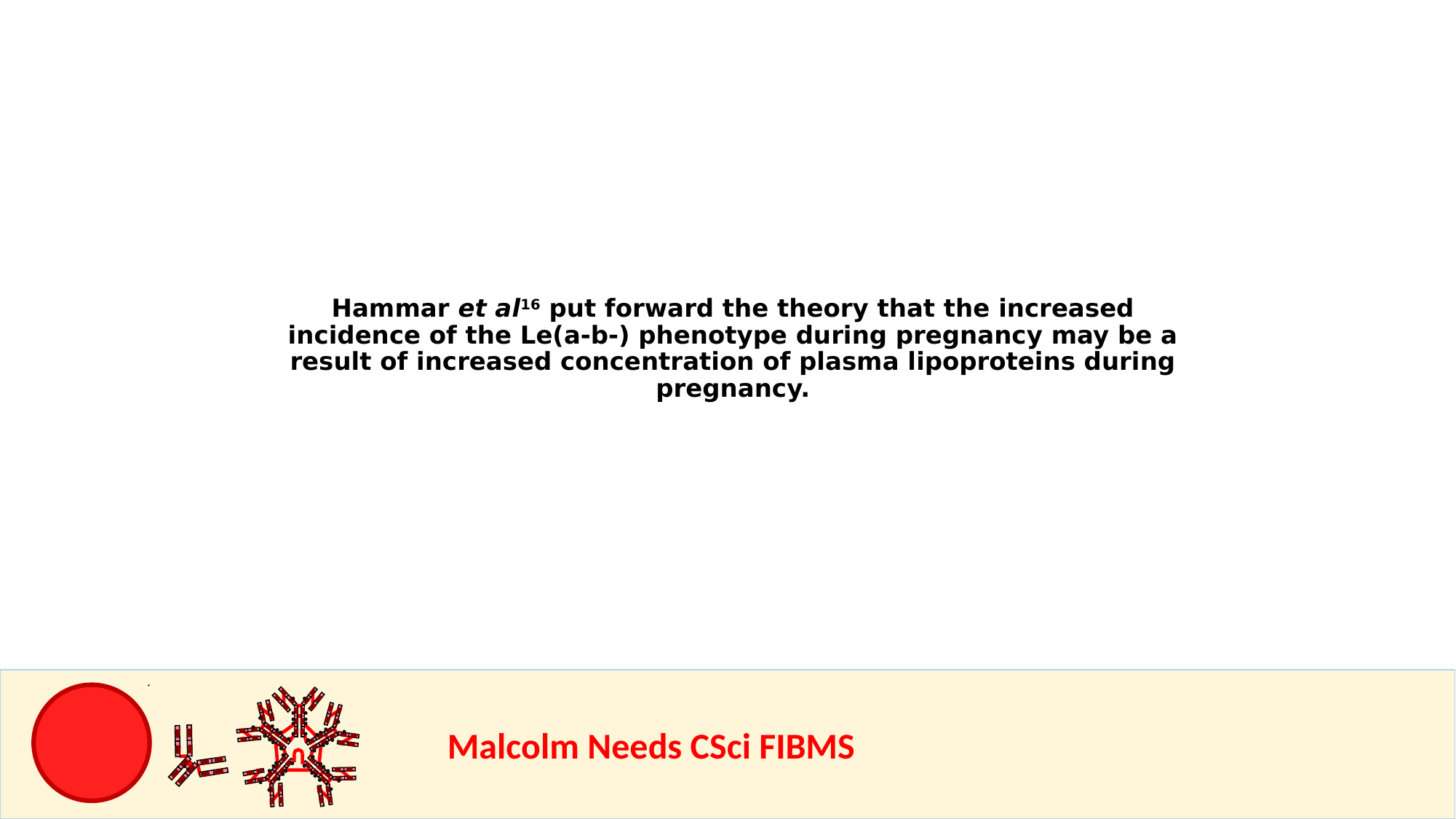

Hammar et al16 put forward the theory that the increased incidence of the Le(a-b-) phenotype during pregnancy may be a result of increased concentration of plasma lipoproteins during pregnancy.
				Malcolm Needs CSci FIBMS